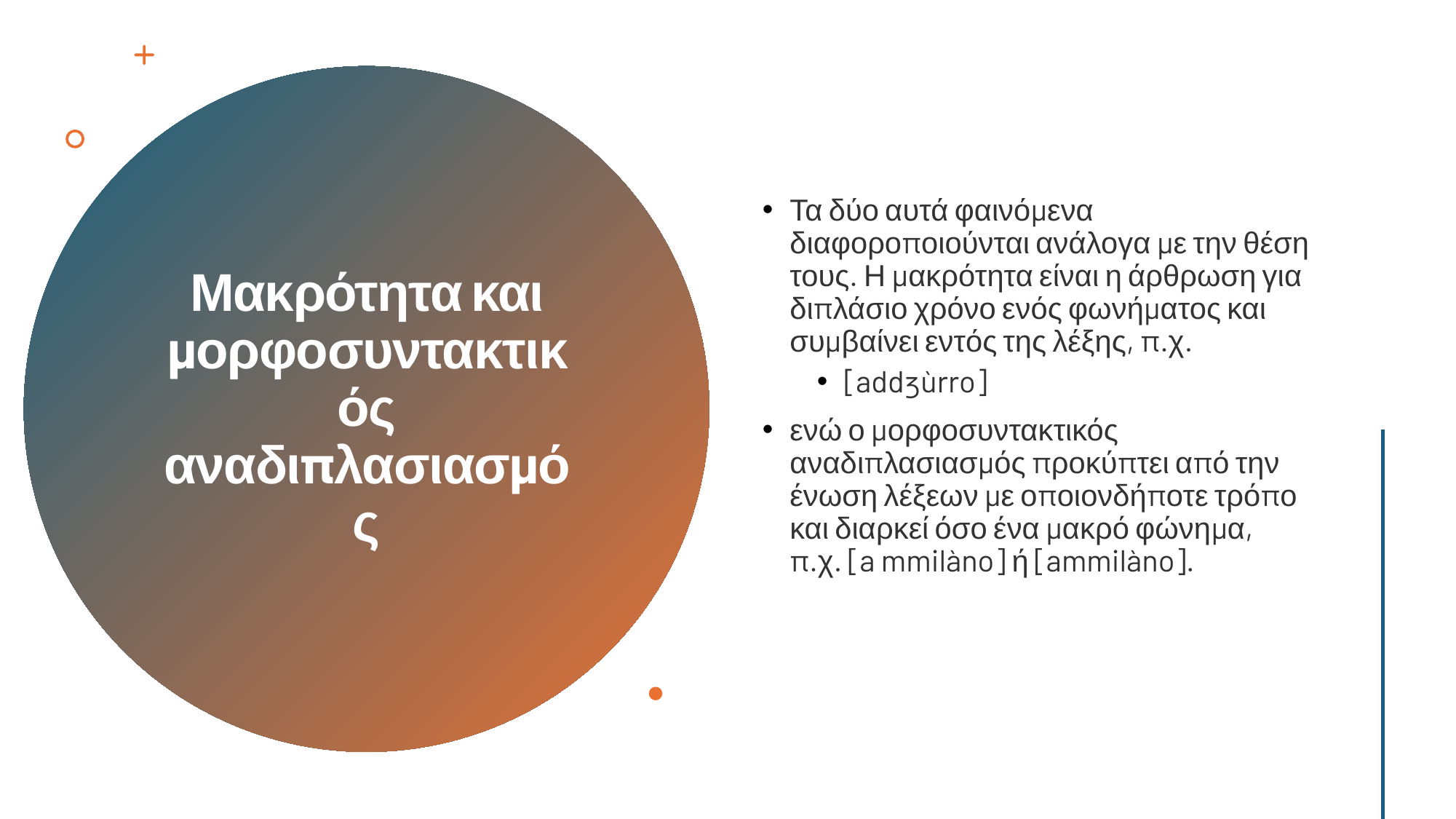

Τα δύο αυτά φαινόμενα διαφοροποιούνται ανάλογα με την θέση τους. Η μακρότητα είναι η άρθρωση για διπλάσιο χρόνο ενός φωνήματος και συμβαίνει εντός της λέξης, π.χ.
[addʒùrro]
ενώ ο μορφοσυντακτικός αναδιπλασιασμός προκύπτει από την ένωση λέξεων με οποιονδήποτε τρόπο και διαρκεί όσο ένα μακρό φώνημα, π.χ. [a mmilàno] ή [ammilàno].

# Μακρότητα και μορφοσυντακτικός αναδιπλασιασμός